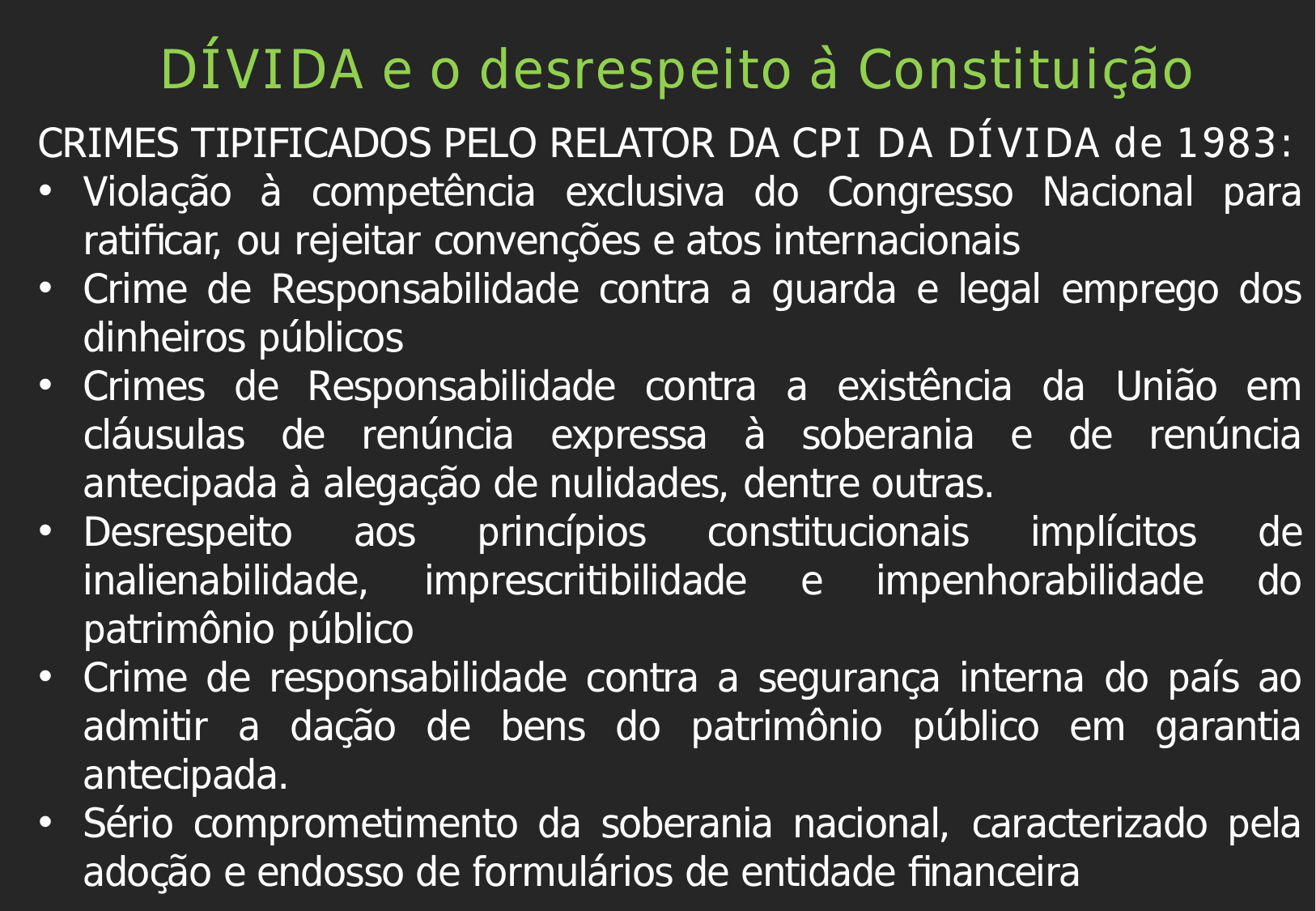

DÍVIDA e o desrespeito à Constituição
CRIMES TIPIFICADOS PELO RELATOR DA CPI DA DÍVIDA de 1983:
Violação à competência exclusiva do Congresso Nacional para ratificar, ou rejeitar convenções e atos internacionais
Crime de Responsabilidade contra a guarda e legal emprego dos dinheiros públicos
Crimes de Responsabilidade contra a existência da União em cláusulas de renúncia expressa à soberania e de renúncia antecipada à alegação de nulidades, dentre outras.
Desrespeito aos princípios constitucionais implícitos de inalienabilidade, imprescritibilidade e impenhorabilidade do patrimônio público
Crime de responsabilidade contra a segurança interna do país ao admitir a dação de bens do patrimônio público em garantia antecipada.
Sério comprometimento da soberania nacional, caracterizado pela adoção e endosso de formulários de entidade financeira